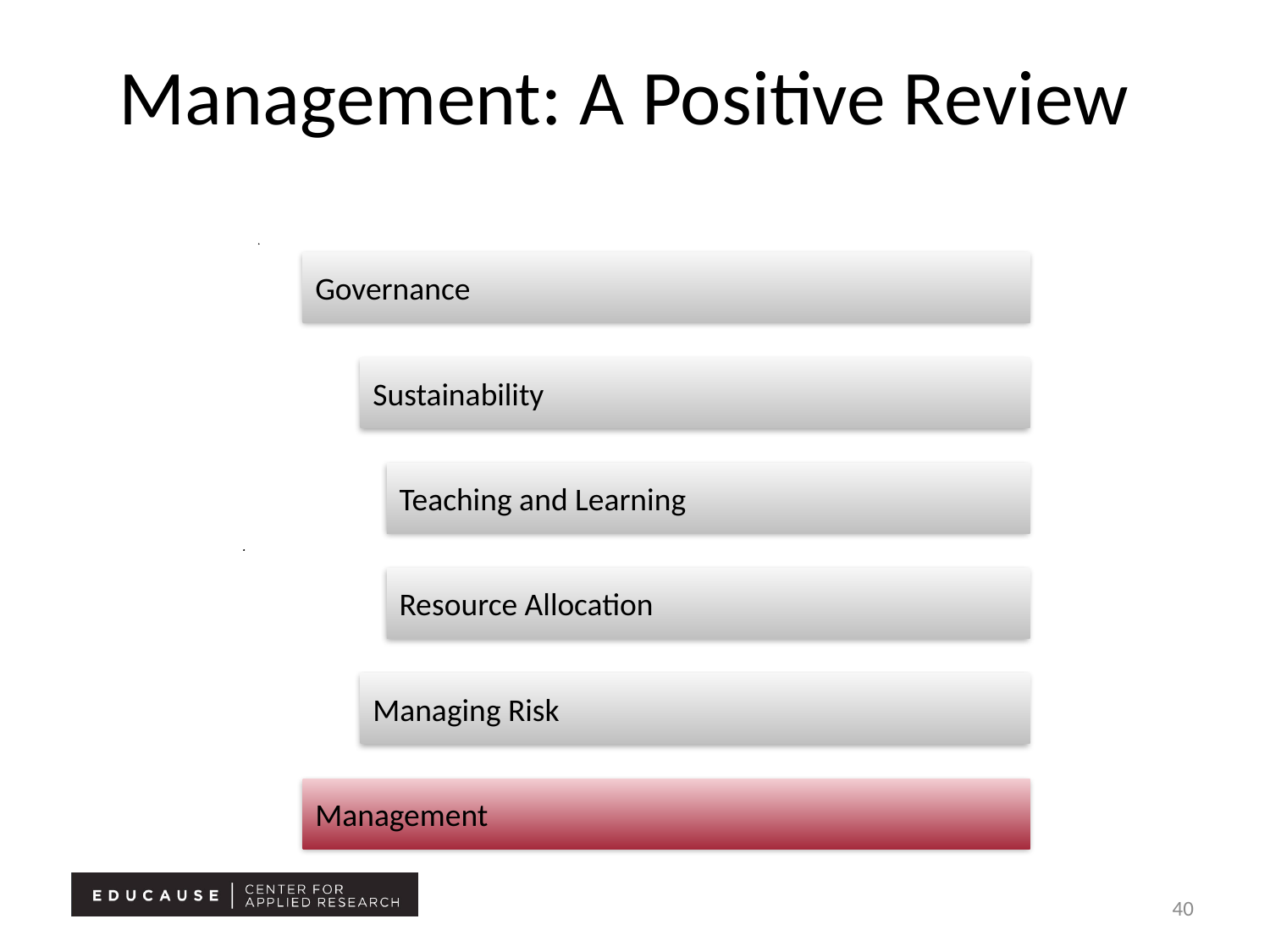

# Management: A Positive Review
Governance
Managing Risk
Sustainability
Teaching and Learning
Resource Allocation
Management
40